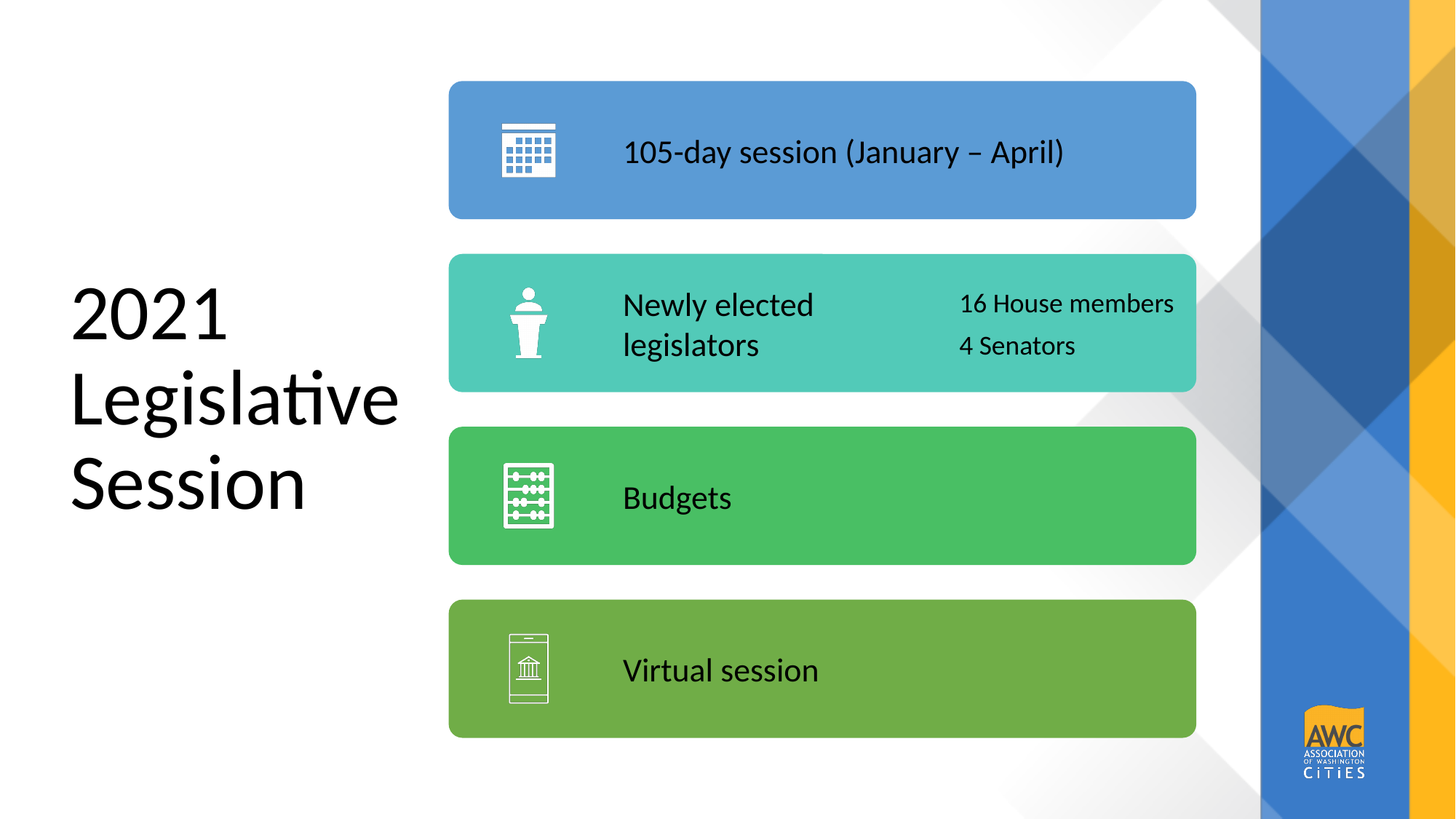

# 2021 Legislative Session
105-day session (January – April)
Newly elected legislators
16 House members
4 Senators
Budgets
Virtual session